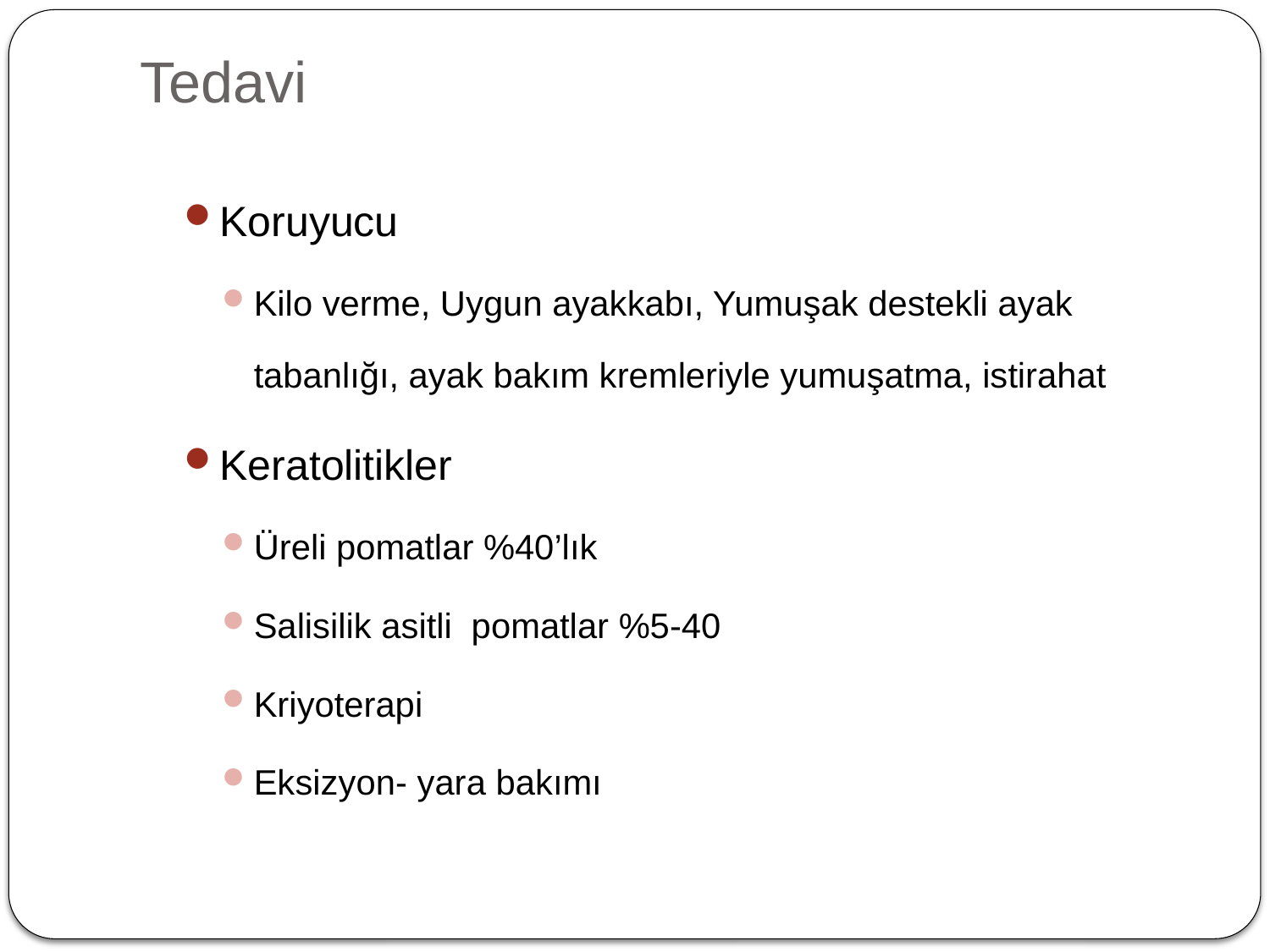

# Tedavi
Koruyucu
Kilo verme, Uygun ayakkabı, Yumuşak destekli ayak tabanlığı, ayak bakım kremleriyle yumuşatma, istirahat
Keratolitikler
Üreli pomatlar %40’lık
Salisilik asitli  pomatlar %5-40
Kriyoterapi
Eksizyon- yara bakımı